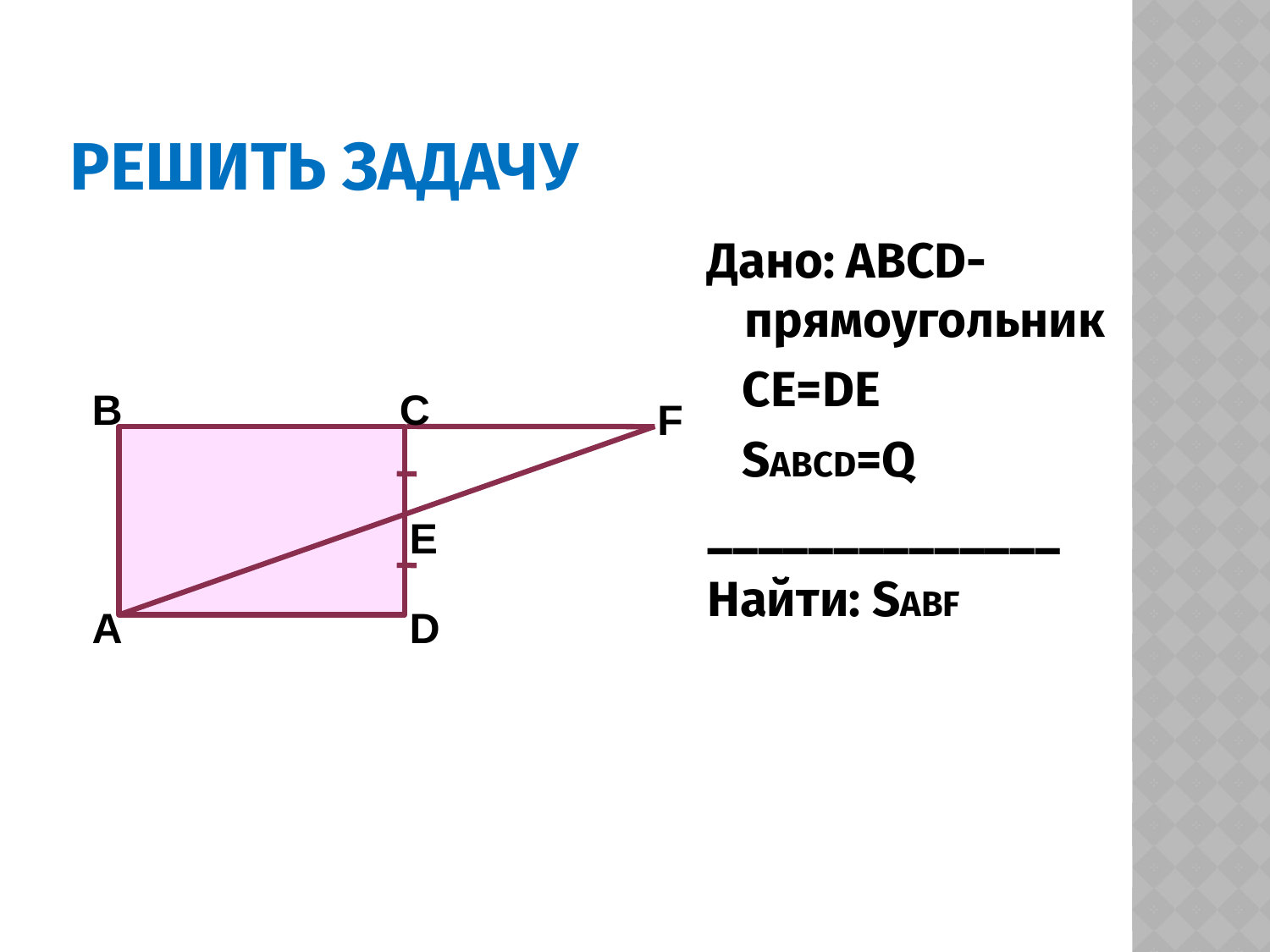

# решить задачу

Дано: ABCD-прямоугольник
   CE=DE
   SABCD=Q
______________
Найти: SABF
B
C
F

E
A
D